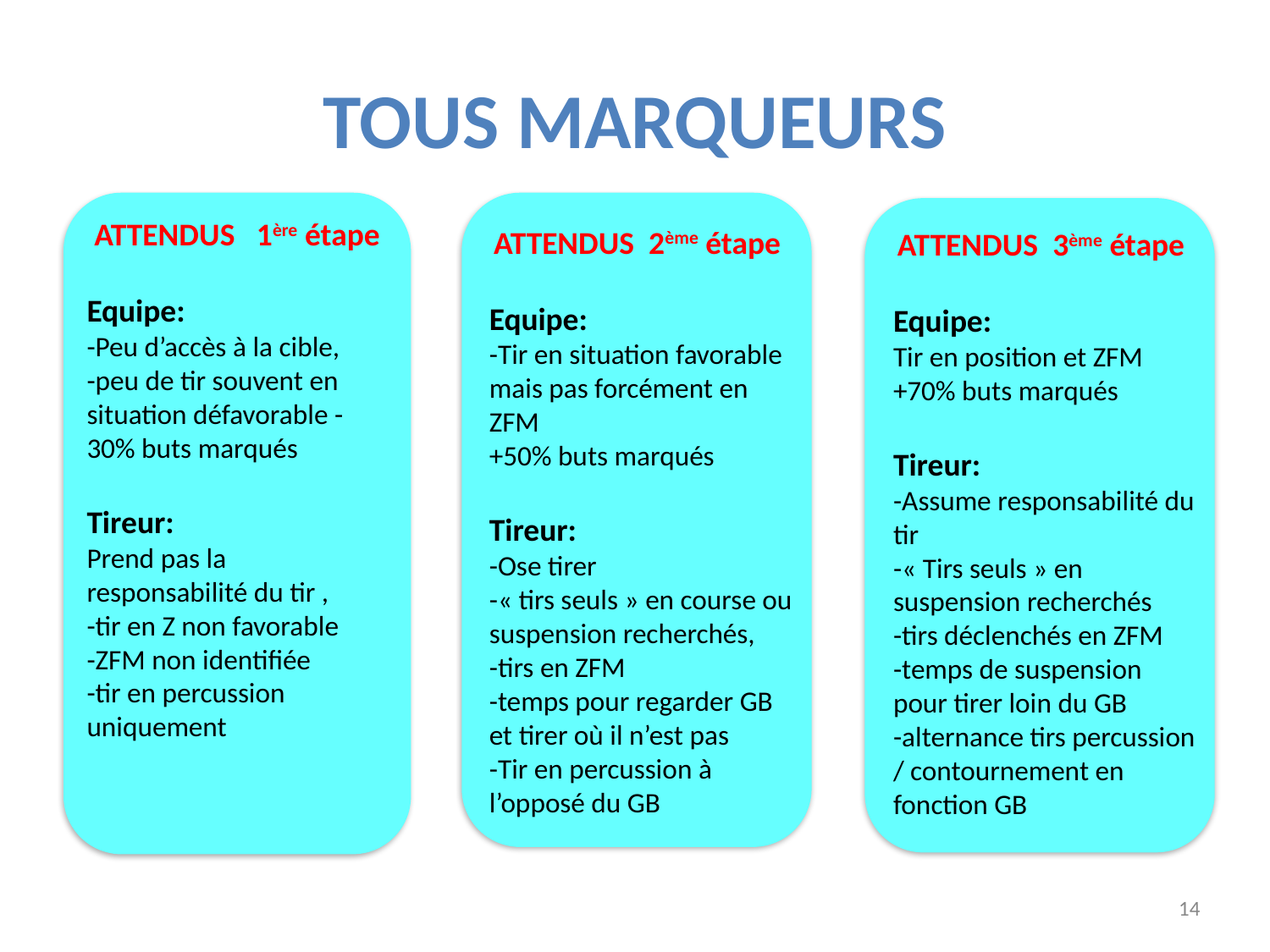

# TOUS MARQUEURS

ATTENDUS   1ère étape

Equipe:
-Peu d’accès à la cible,
-peu de tir souvent en situation défavorable -30% buts marqués

Tireur:
Prend pas la responsabilité du tir ,
-tir en Z non favorable
-ZFM non identifiée
-tir en percussion uniquement

ATTENDUS  2ème étape

Equipe:
-Tir en situation favorable mais pas forcément en ZFM
+50% buts marqués

Tireur:
-Ose tirer
-« tirs seuls » en course ou suspension recherchés,
-tirs en ZFM
-temps pour regarder GB et tirer où il n’est pas
-Tir en percussion à l’opposé du GB
ATTENDUS  3ème étape

Equipe:
Tir en position et ZFM +70% buts marqués

Tireur:
-Assume responsabilité du tir
-« Tirs seuls » en suspension recherchés
-tirs déclenchés en ZFM
-temps de suspension pour tirer loin du GB
-alternance tirs percussion / contournement en fonction GB

14